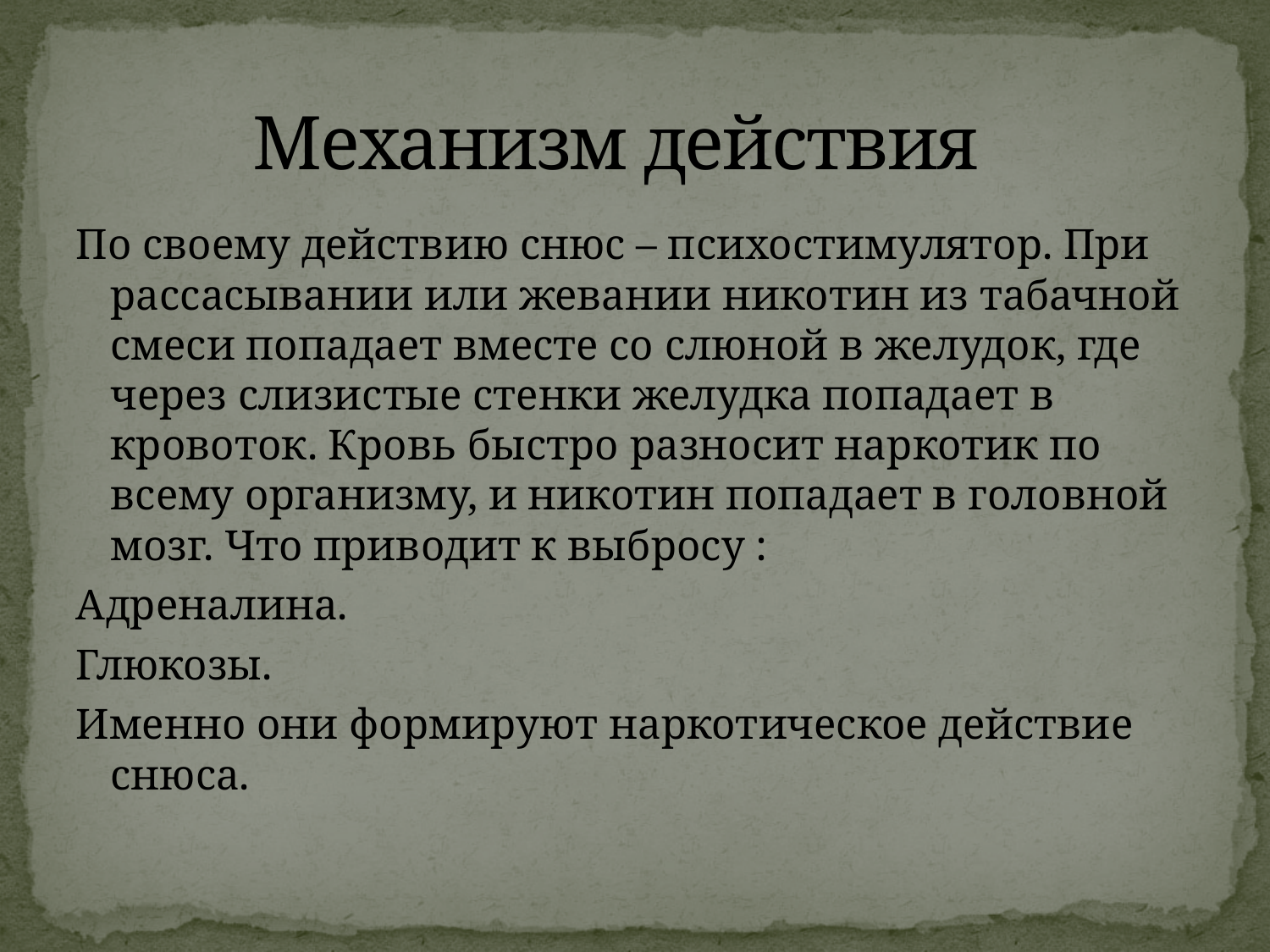

# Механизм действия
По своему действию снюс – психостимулятор. При рассасывании или жевании никотин из табачной смеси попадает вместе со слюной в желудок, где через слизистые стенки желудка попадает в кровоток. Кровь быстро разносит наркотик по всему организму, и никотин попадает в головной мозг. Что приводит к выбросу :
Адреналина.
Глюкозы.
Именно они формируют наркотическое действие снюса.